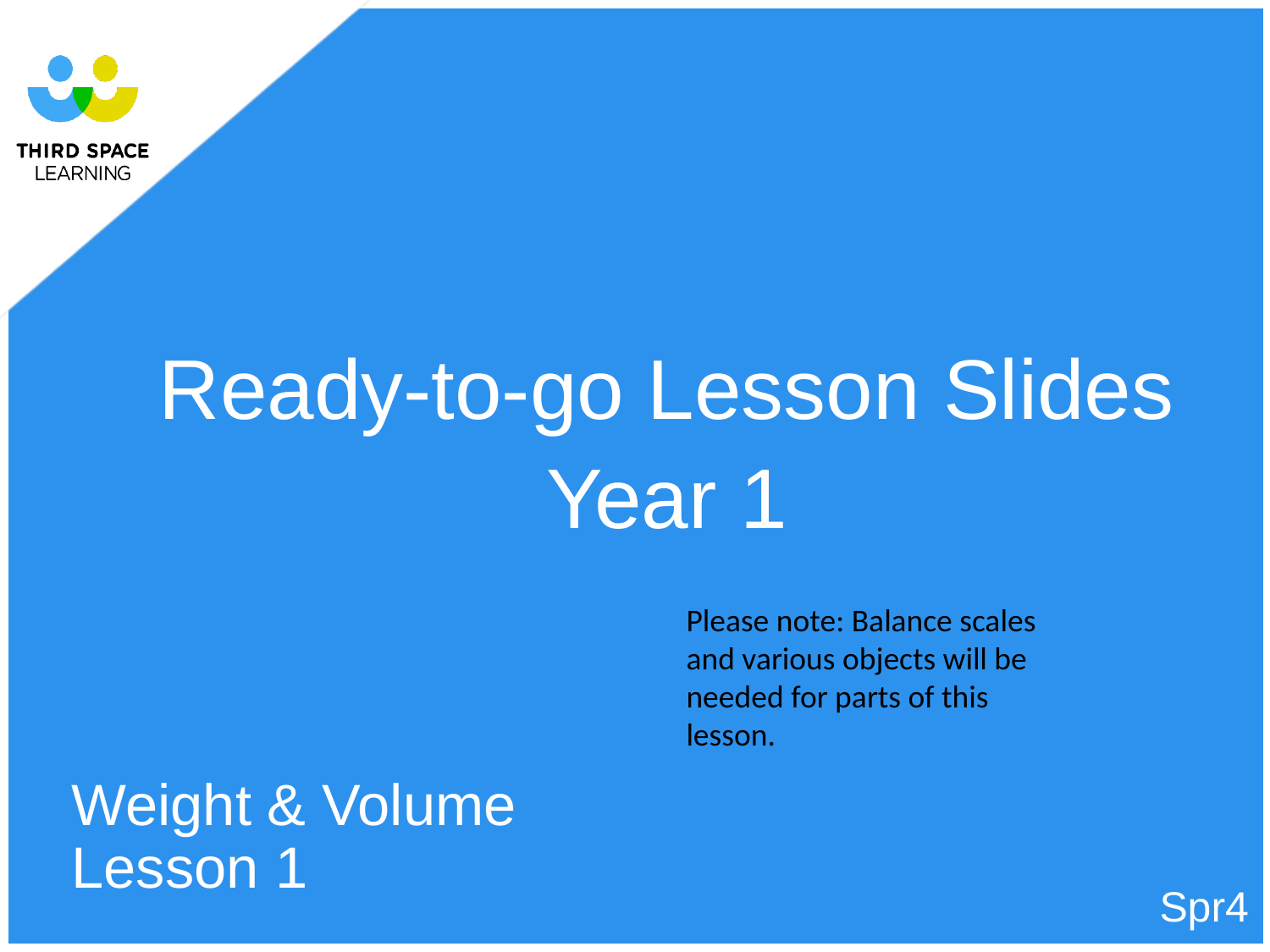

Ready-to-go Lesson Slides
Year 1

Please note: Balance scales and various objects will be needed for parts of this lesson.
Weight & Volume
Lesson 1
Spr4